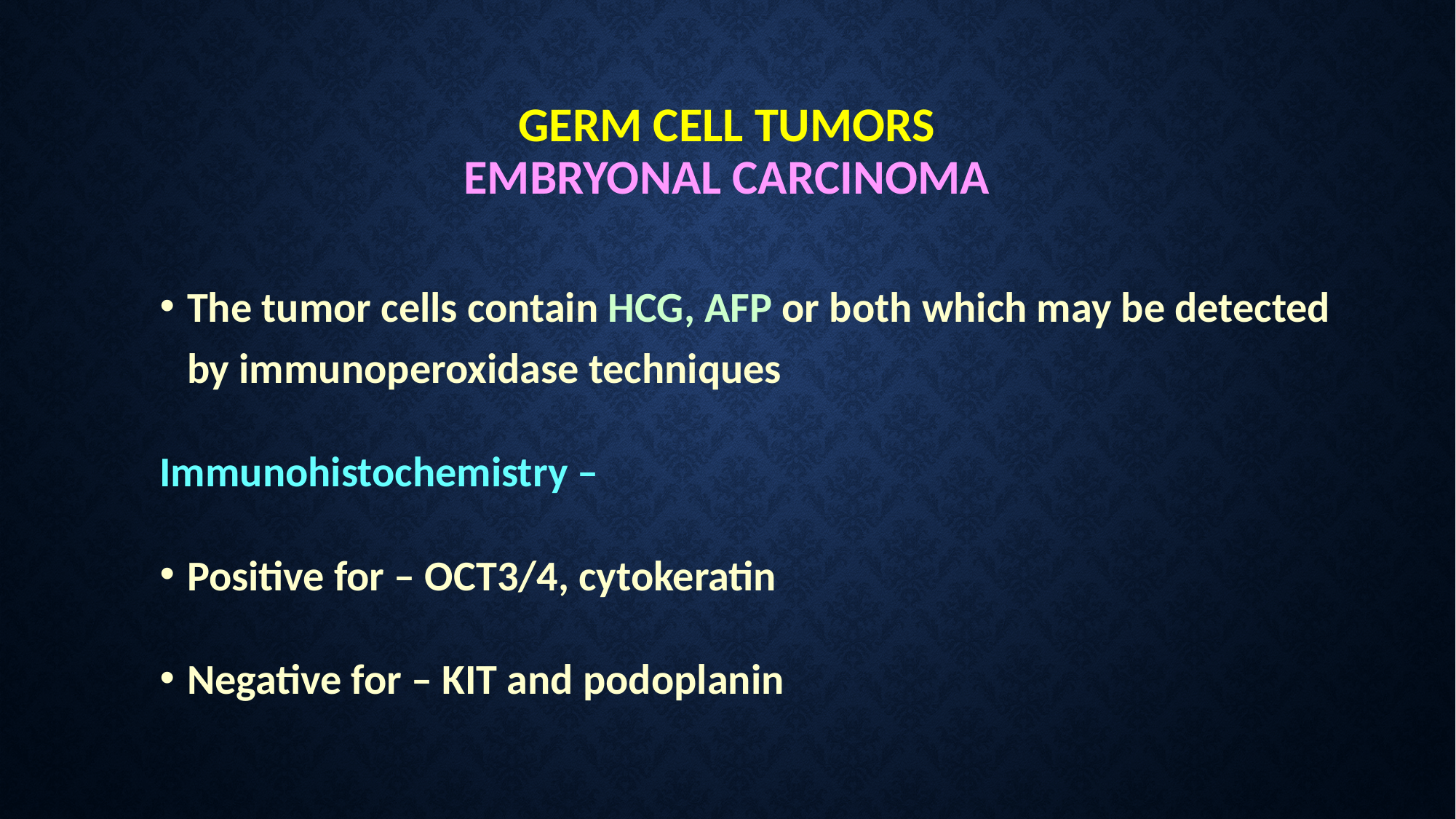

# Germ Cell tumors Embryonal carcinoma
The tumor cells contain HCG, AFP or both which may be detected by immunoperoxidase techniques
Immunohistochemistry –
Positive for – OCT3/4, cytokeratin
Negative for – KIT and podoplanin